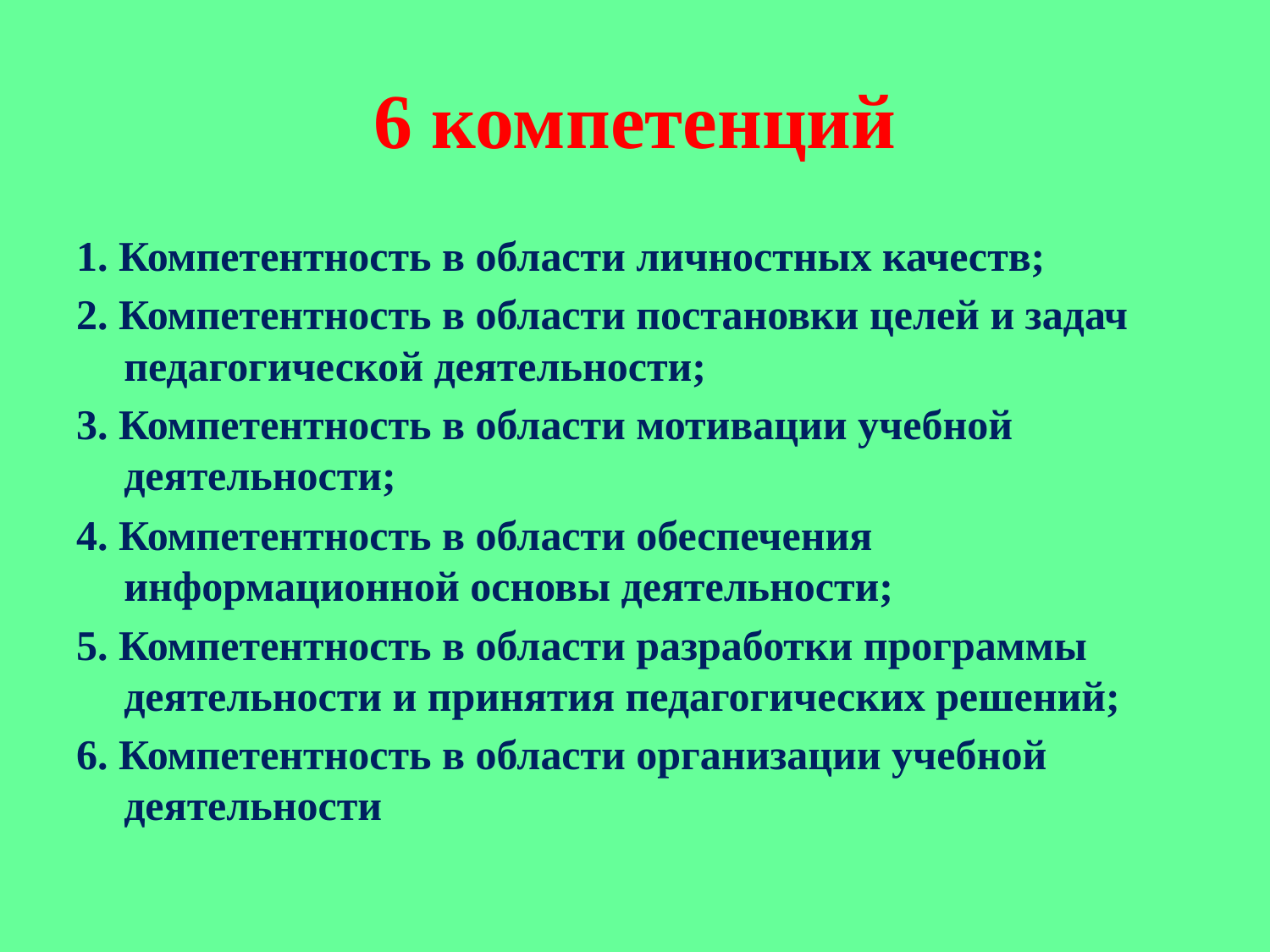

# 6 компетенций
1. Компетентность в области личностных качеств;
2. Компетентность в области постановки целей и задач педагогической деятельности;
3. Компетентность в области мотивации учебной деятельности;
4. Компетентность в области обеспечения информационной основы деятельности;
5. Компетентность в области разработки программы деятельности и принятия педагогических решений;
6. Компетентность в области организации учебной деятельности